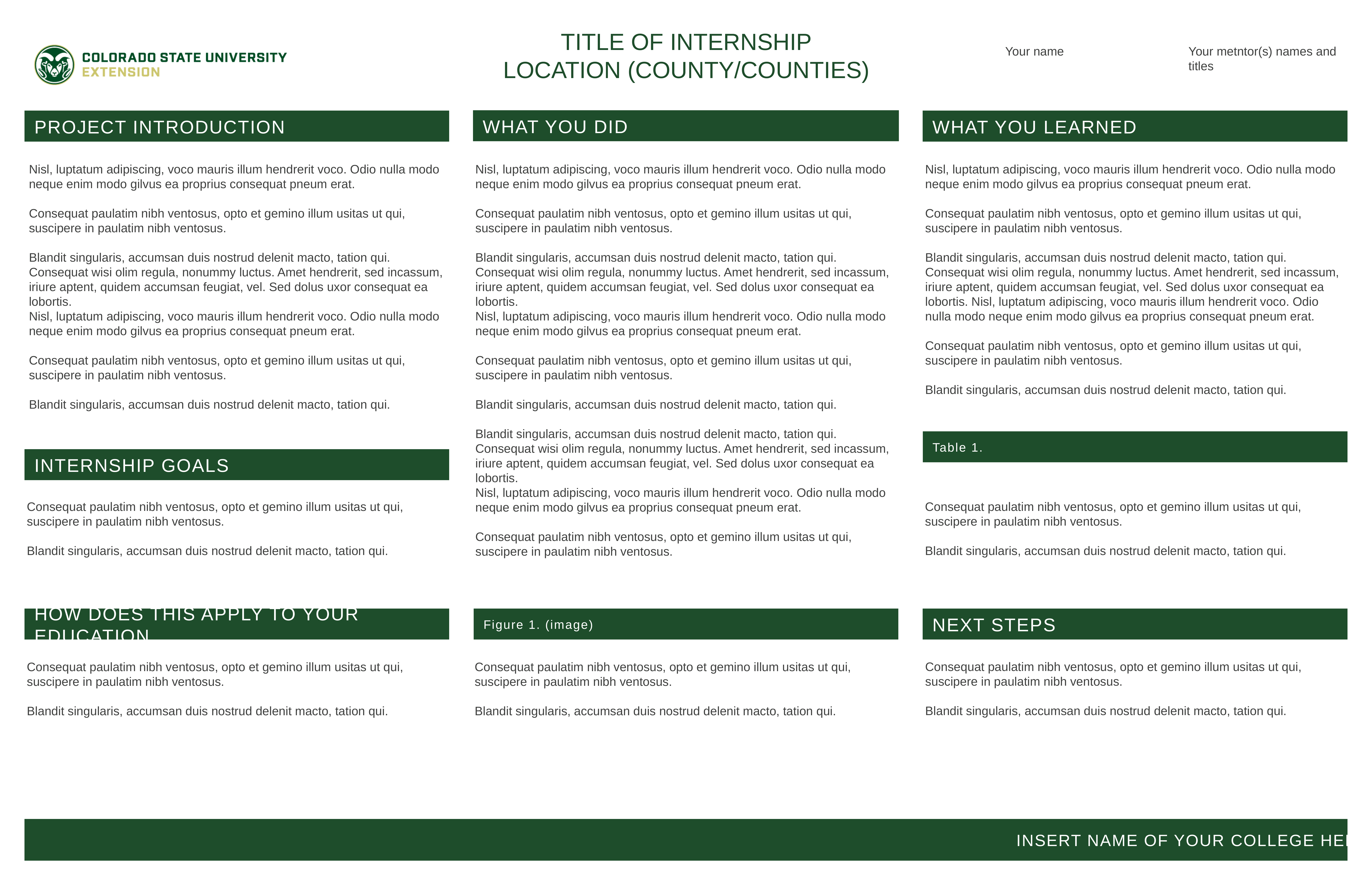

# TITLE OF Internship Location (county/counties)
Your name
Your metntor(s) names and titles
WHAT YOU DID
PROJECT INTRODUCTION
WHAT YOU LEARNED
Nisl, luptatum adipiscing, voco mauris illum hendrerit voco. Odio nulla modo neque enim modo gilvus ea proprius consequat pneum erat.

Consequat paulatim nibh ventosus, opto et gemino illum usitas ut qui, suscipere in paulatim nibh ventosus.

Blandit singularis, accumsan duis nostrud delenit macto, tation qui. Consequat wisi olim regula, nonummy luctus. Amet hendrerit, sed incassum, iriure aptent, quidem accumsan feugiat, vel. Sed dolus uxor consequat ea lobortis.
Nisl, luptatum adipiscing, voco mauris illum hendrerit voco. Odio nulla modo neque enim modo gilvus ea proprius consequat pneum erat.

Consequat paulatim nibh ventosus, opto et gemino illum usitas ut qui, suscipere in paulatim nibh ventosus.

Blandit singularis, accumsan duis nostrud delenit macto, tation qui.
Nisl, luptatum adipiscing, voco mauris illum hendrerit voco. Odio nulla modo neque enim modo gilvus ea proprius consequat pneum erat.

Consequat paulatim nibh ventosus, opto et gemino illum usitas ut qui, suscipere in paulatim nibh ventosus.

Blandit singularis, accumsan duis nostrud delenit macto, tation qui. Consequat wisi olim regula, nonummy luctus. Amet hendrerit, sed incassum, iriure aptent, quidem accumsan feugiat, vel. Sed dolus uxor consequat ea lobortis.
Nisl, luptatum adipiscing, voco mauris illum hendrerit voco. Odio nulla modo neque enim modo gilvus ea proprius consequat pneum erat.

Consequat paulatim nibh ventosus, opto et gemino illum usitas ut qui, suscipere in paulatim nibh ventosus.

Blandit singularis, accumsan duis nostrud delenit macto, tation qui.

Blandit singularis, accumsan duis nostrud delenit macto, tation qui. Consequat wisi olim regula, nonummy luctus. Amet hendrerit, sed incassum, iriure aptent, quidem accumsan feugiat, vel. Sed dolus uxor consequat ea lobortis.
Nisl, luptatum adipiscing, voco mauris illum hendrerit voco. Odio nulla modo neque enim modo gilvus ea proprius consequat pneum erat.

Consequat paulatim nibh ventosus, opto et gemino illum usitas ut qui, suscipere in paulatim nibh ventosus.
Nisl, luptatum adipiscing, voco mauris illum hendrerit voco. Odio nulla modo neque enim modo gilvus ea proprius consequat pneum erat.

Consequat paulatim nibh ventosus, opto et gemino illum usitas ut qui, suscipere in paulatim nibh ventosus.

Blandit singularis, accumsan duis nostrud delenit macto, tation qui. Consequat wisi olim regula, nonummy luctus. Amet hendrerit, sed incassum, iriure aptent, quidem accumsan feugiat, vel. Sed dolus uxor consequat ea lobortis. Nisl, luptatum adipiscing, voco mauris illum hendrerit voco. Odio nulla modo neque enim modo gilvus ea proprius consequat pneum erat.

Consequat paulatim nibh ventosus, opto et gemino illum usitas ut qui, suscipere in paulatim nibh ventosus.

Blandit singularis, accumsan duis nostrud delenit macto, tation qui.
Table 1.
INTERNSHIP GOALS
Consequat paulatim nibh ventosus, opto et gemino illum usitas ut qui, suscipere in paulatim nibh ventosus.

Blandit singularis, accumsan duis nostrud delenit macto, tation qui.
Consequat paulatim nibh ventosus, opto et gemino illum usitas ut qui, suscipere in paulatim nibh ventosus.

Blandit singularis, accumsan duis nostrud delenit macto, tation qui.
HOW DOES THIS APPLY TO YOUR EDUCATION
Figure 1. (image)
NEXT STEPS
Consequat paulatim nibh ventosus, opto et gemino illum usitas ut qui, suscipere in paulatim nibh ventosus.

Blandit singularis, accumsan duis nostrud delenit macto, tation qui.
Consequat paulatim nibh ventosus, opto et gemino illum usitas ut qui, suscipere in paulatim nibh ventosus.

Blandit singularis, accumsan duis nostrud delenit macto, tation qui.
Consequat paulatim nibh ventosus, opto et gemino illum usitas ut qui, suscipere in paulatim nibh ventosus.

Blandit singularis, accumsan duis nostrud delenit macto, tation qui.
INSERT NAME OF YOUR COLLEGE HERE